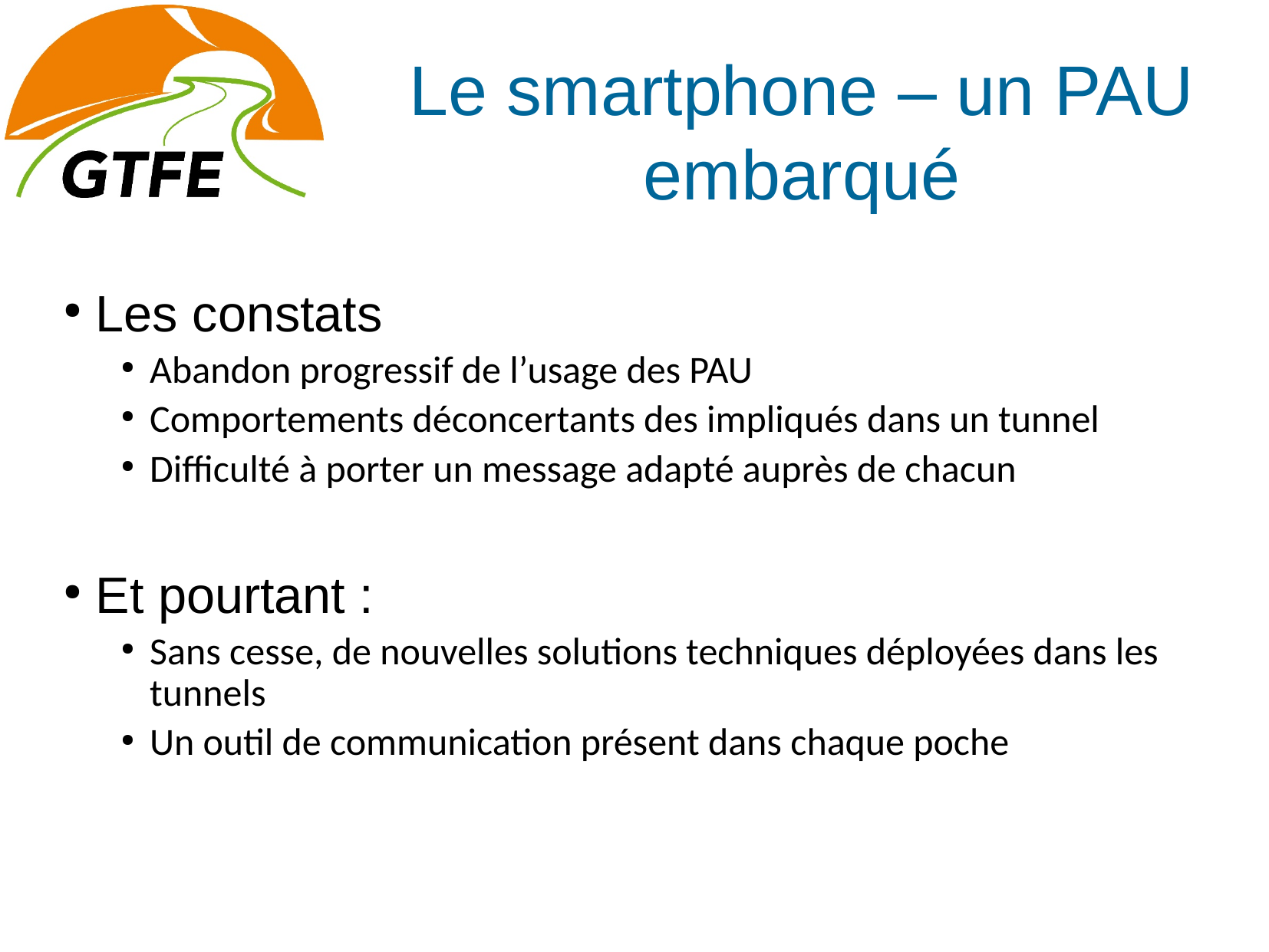

Le smartphone – un PAU embarqué
 Les constats
Abandon progressif de l’usage des PAU
Comportements déconcertants des impliqués dans un tunnel
Difficulté à porter un message adapté auprès de chacun

 Et pourtant :
Sans cesse, de nouvelles solutions techniques déployées dans les tunnels
Un outil de communication présent dans chaque poche